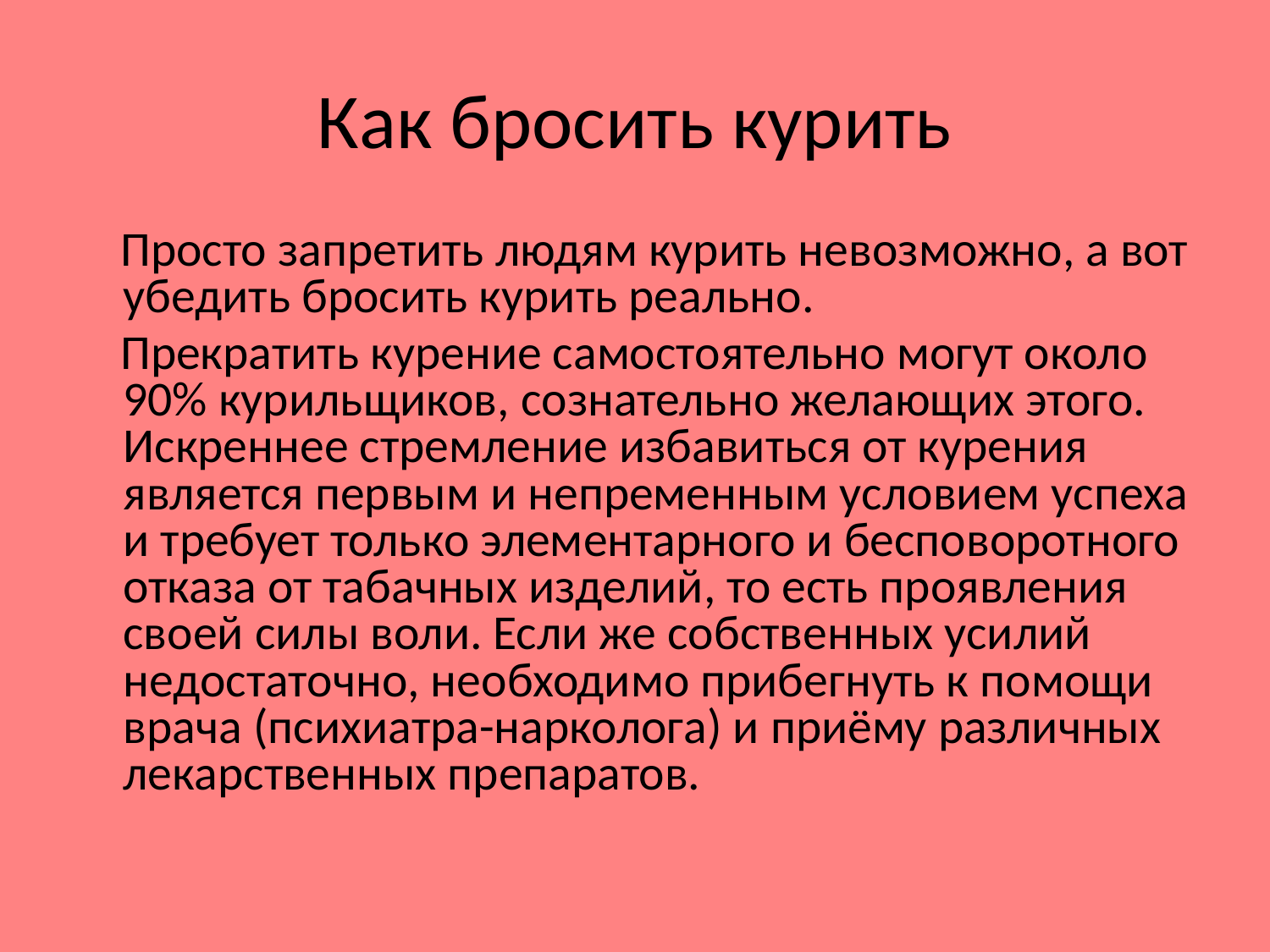

# Как бросить курить
    Просто запретить людям курить невозможно, а вот убедить бросить курить реально.
    Прекратить курение самостоятельно могут около 90% курильщиков, сознательно желающих этого. Искреннее стремление избавиться от курения является первым и непременным условием успеха и требует только элементарного и бесповоротного отказа от табачных изделий, то есть проявления своей силы воли. Если же собственных усилий недостаточно, необходимо прибегнуть к помощи врача (психиатра-нарколога) и приёму различных лекарственных препаратов.